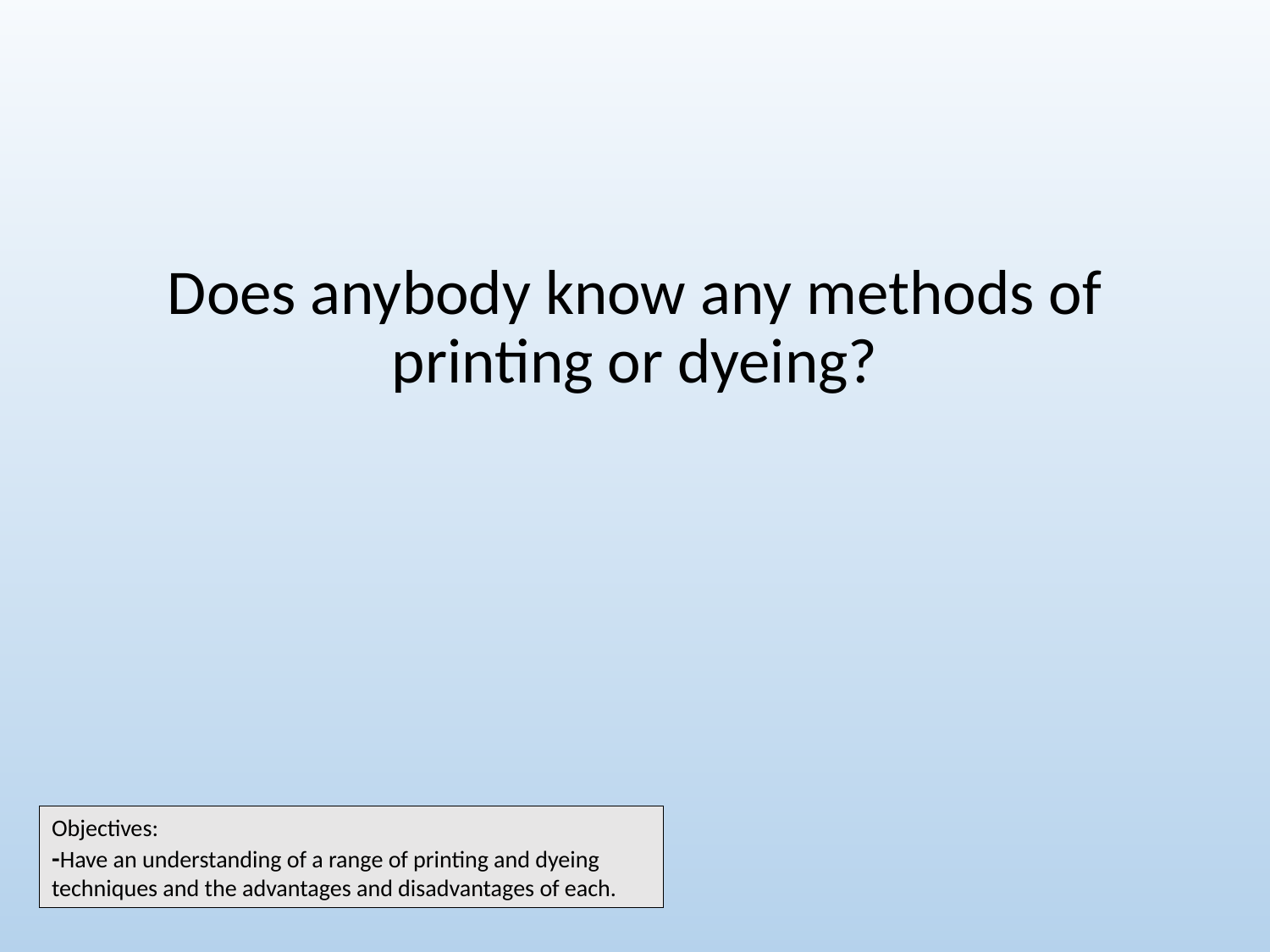

Does anybody know any methods of printing or dyeing?
Objectives:
-Have an understanding of a range of printing and dyeing techniques and the advantages and disadvantages of each.